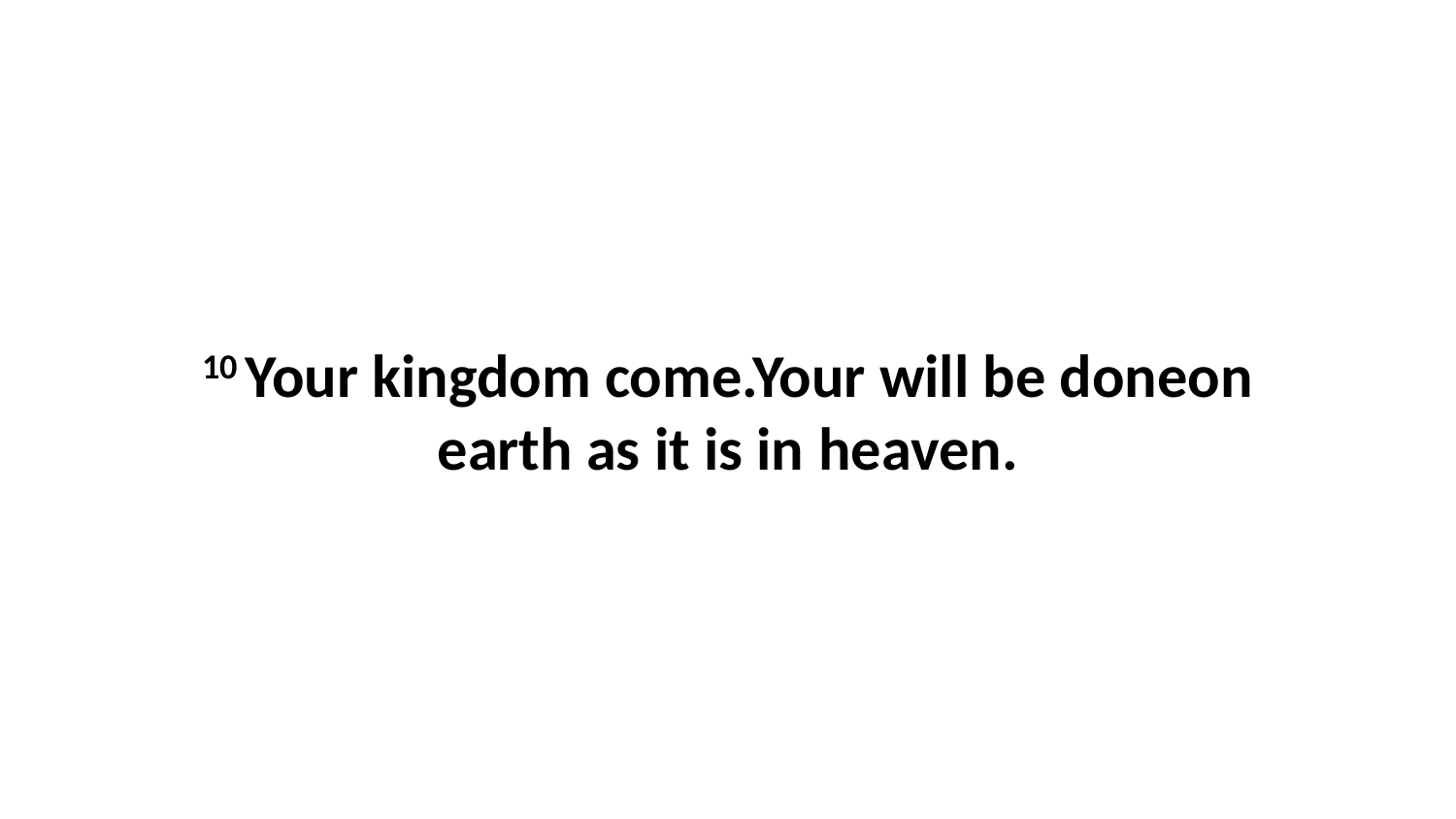

10 Your kingdom come.Your will be doneon earth as it is in heaven.